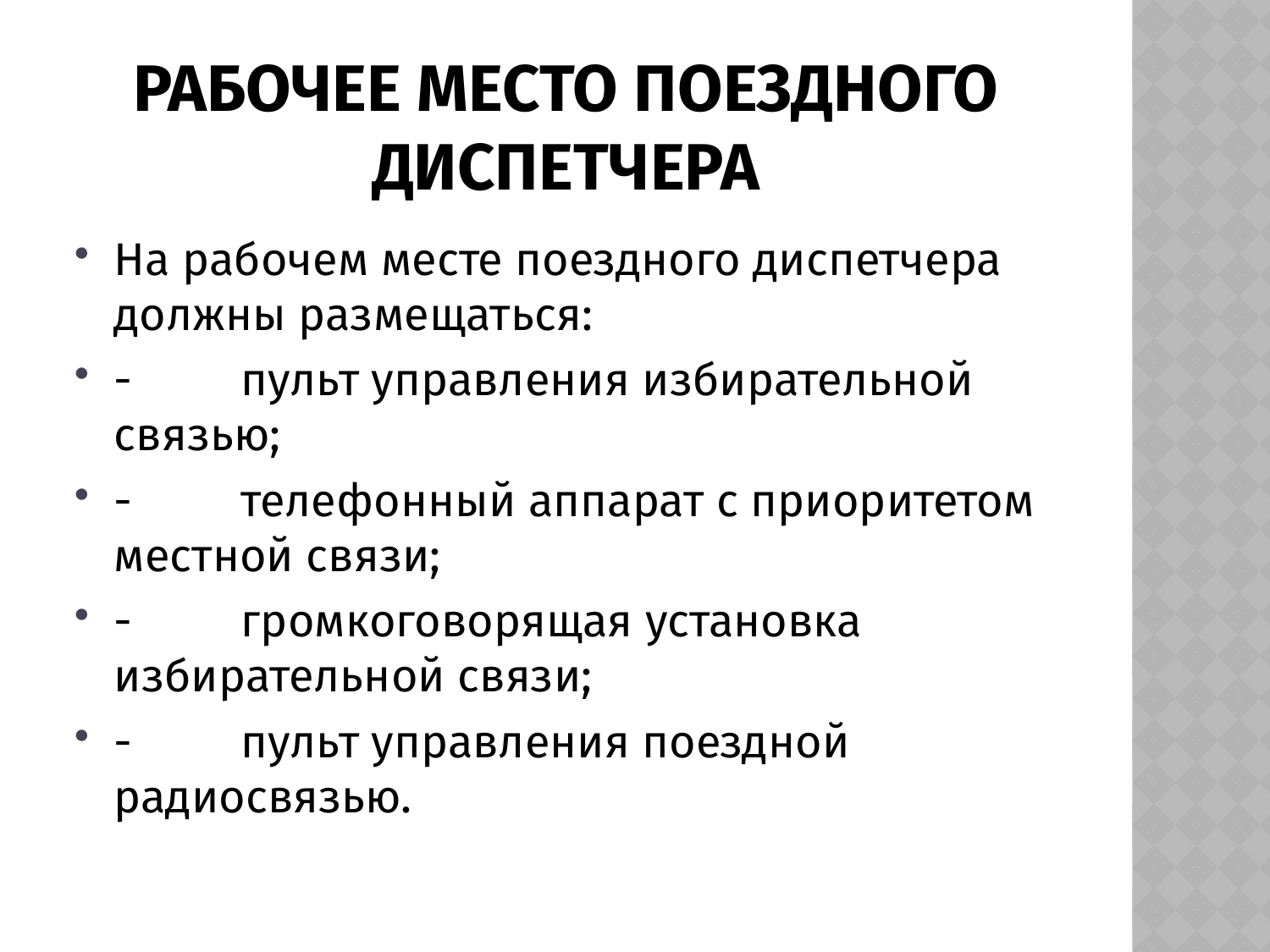

# Рабочее место поездного диспетчера
На рабочем месте поездного диспетчера должны размещаться:
-	пульт управления избирательной связью;
-	телефонный аппарат с приоритетом местной связи;
-	громкоговорящая установка избирательной связи;
-	пульт управления поездной радиосвязью.